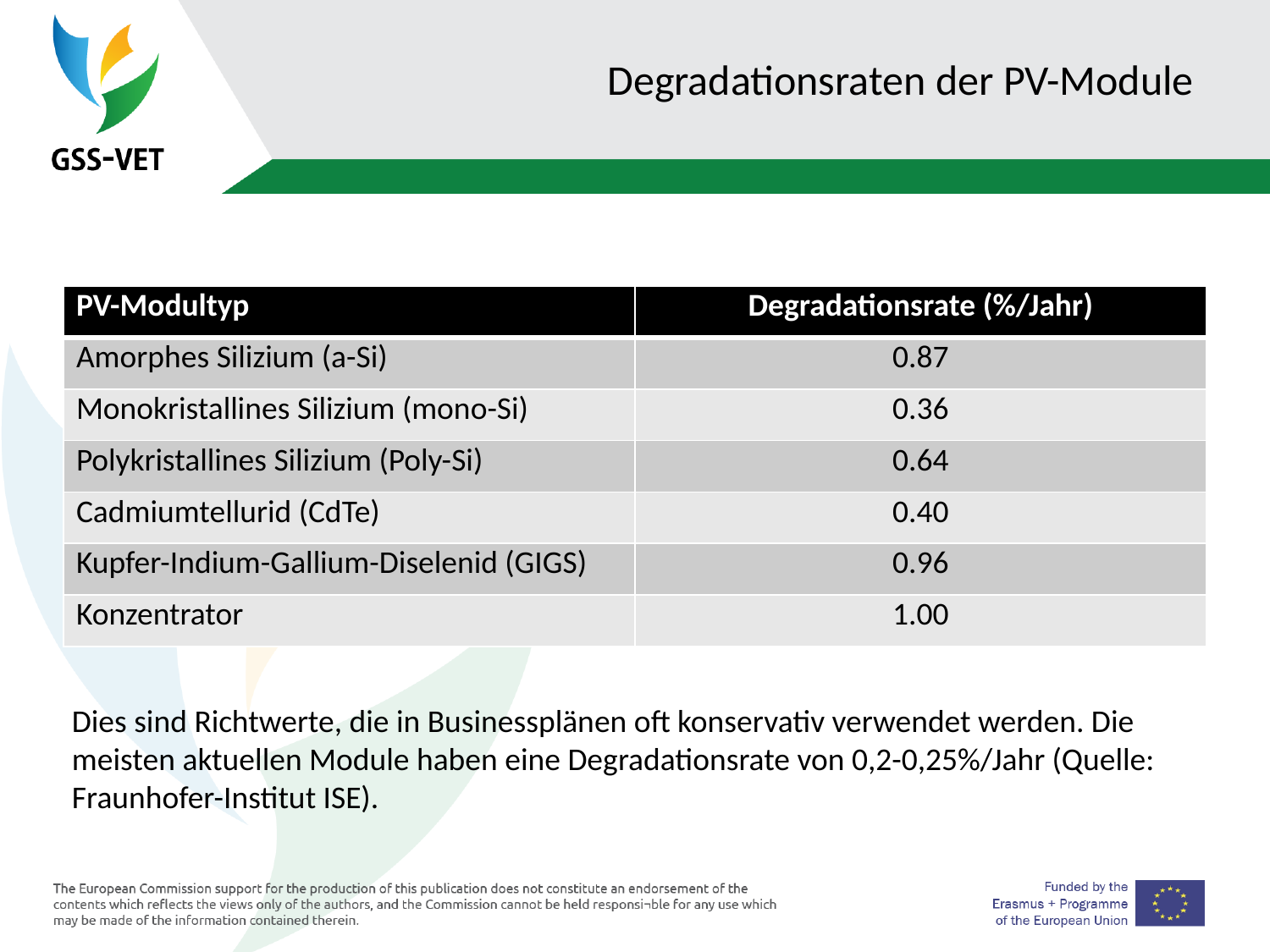

# Degradationsraten der PV-Module
| PV-Modultyp | Degradationsrate (%/Jahr) |
| --- | --- |
| Amorphes Silizium (a-Si) | 0.87 |
| Monokristallines Silizium (mono-Si) | 0.36 |
| Polykristallines Silizium (Poly-Si) | 0.64 |
| Cadmiumtellurid (CdTe) | 0.40 |
| Kupfer-Indium-Gallium-Diselenid (GIGS) | 0.96 |
| Konzentrator | 1.00 |
Dies sind Richtwerte, die in Businessplänen oft konservativ verwendet werden. Die meisten aktuellen Module haben eine Degradationsrate von 0,2-0,25%/Jahr (Quelle: Fraunhofer-Institut ISE).